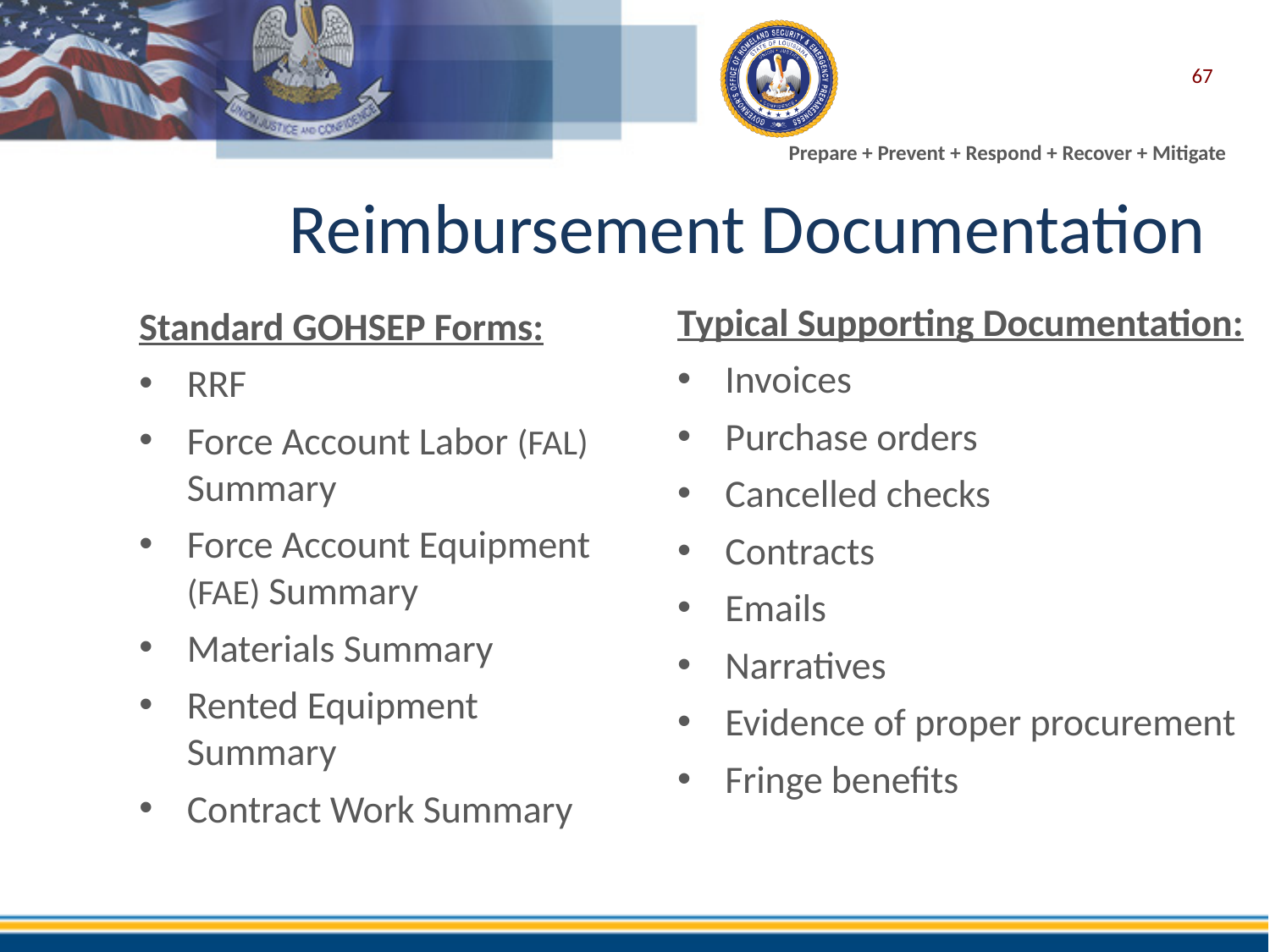

67
Reimbursement Documentation
Typical Supporting Documentation:
Invoices
Purchase orders
Cancelled checks
Contracts
Emails
Narratives
Evidence of proper procurement
Fringe benefits

Standard GOHSEP Forms:
RRF
Force Account Labor (FAL) Summary
Force Account Equipment (FAE) Summary
Materials Summary
Rented Equipment Summary
Contract Work Summary